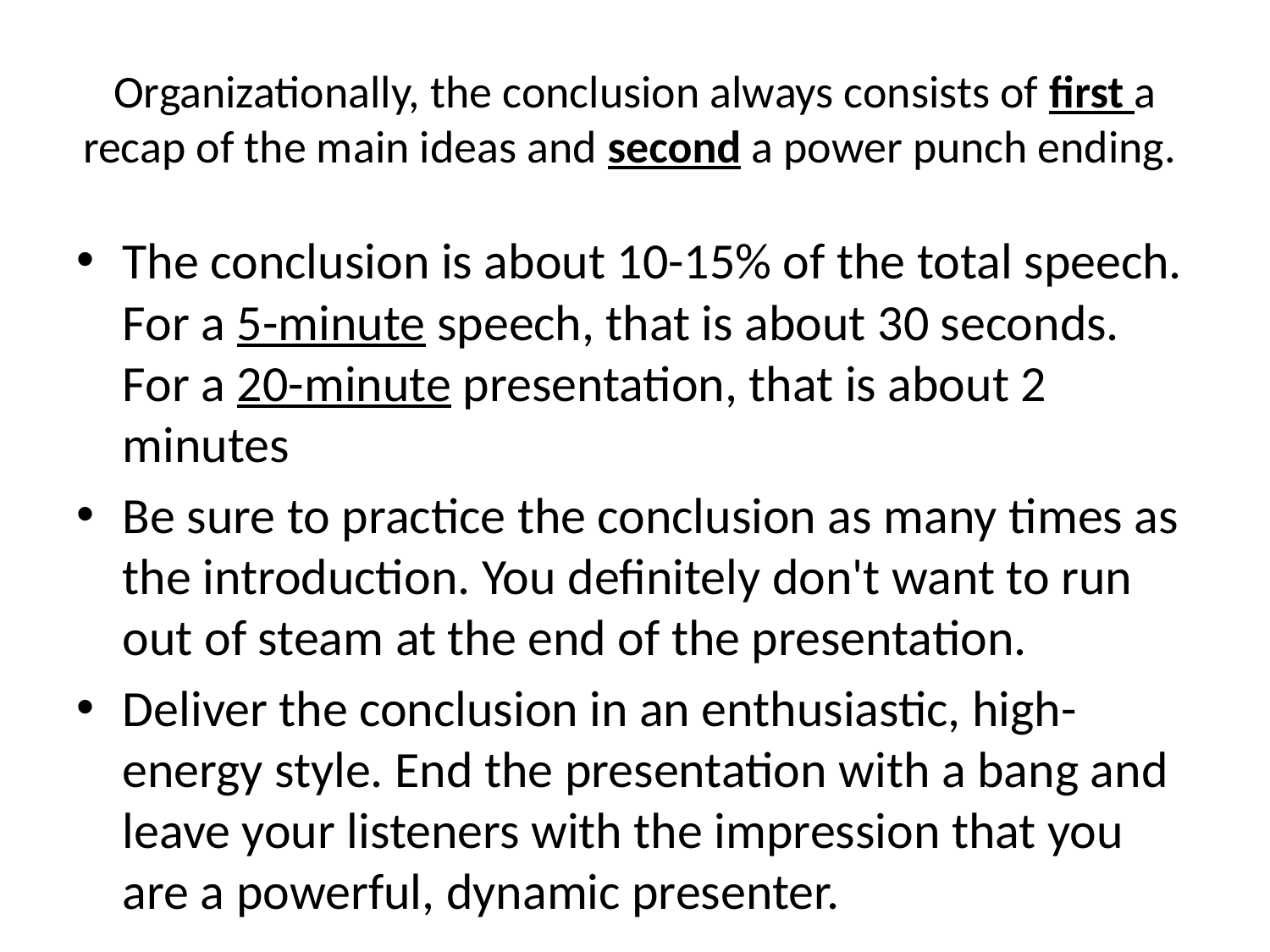

# Organizationally, the conclusion always consists of first a recap of the main ideas and second a power punch ending.
The conclusion is about 10-15% of the total speech. For a 5-minute speech, that is about 30 seconds. For a 20-minute presentation, that is about 2 minutes
Be sure to practice the conclusion as many times as the introduction. You definitely don't want to run out of steam at the end of the presentation.
Deliver the conclusion in an enthusiastic, high-energy style. End the presentation with a bang and leave your listeners with the impression that you are a powerful, dynamic presenter.